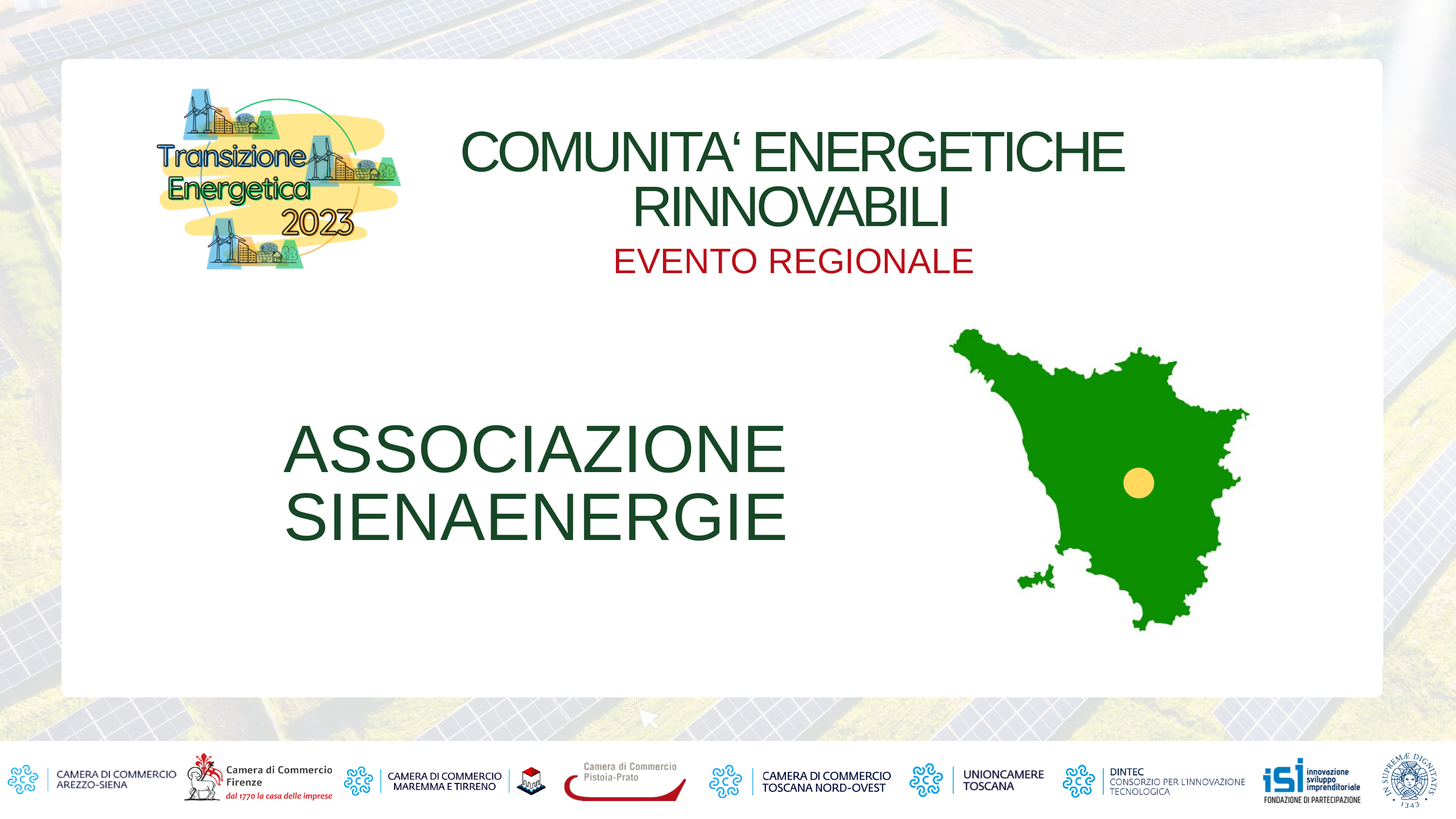

COMUNITA‘ ENERGETICHE RINNOVABILI
EVENTO REGIONALE

ASSOCIAZIONE
SIENAENERGIE